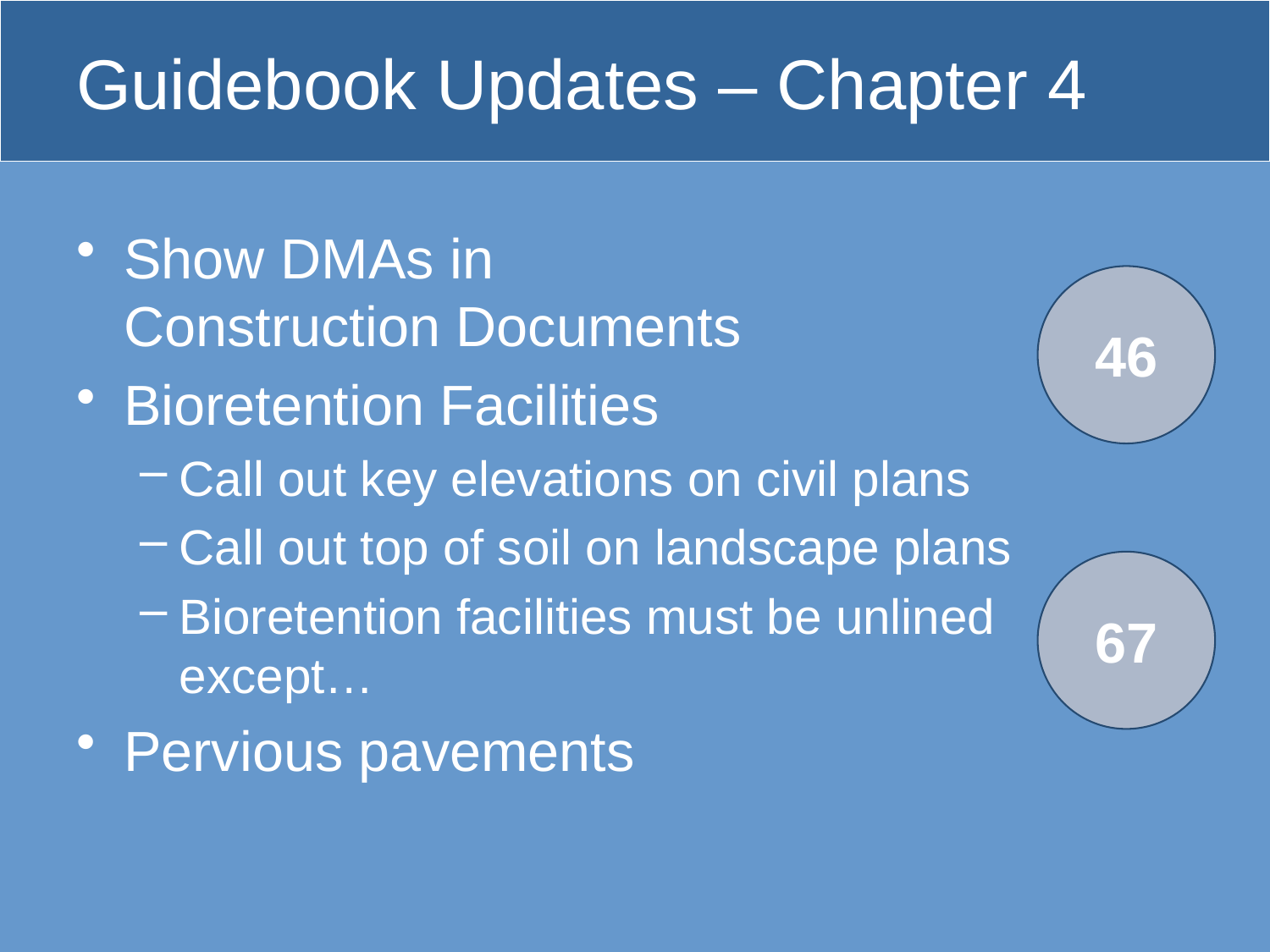

# Guidebook Updates – Chapter 4
Show DMAs in
Construction Documents
Bioretention Facilities
Call out key elevations on civil plans
Call out top of soil on landscape plans
Bioretention facilities must be unlined except…
Pervious pavements
46
67